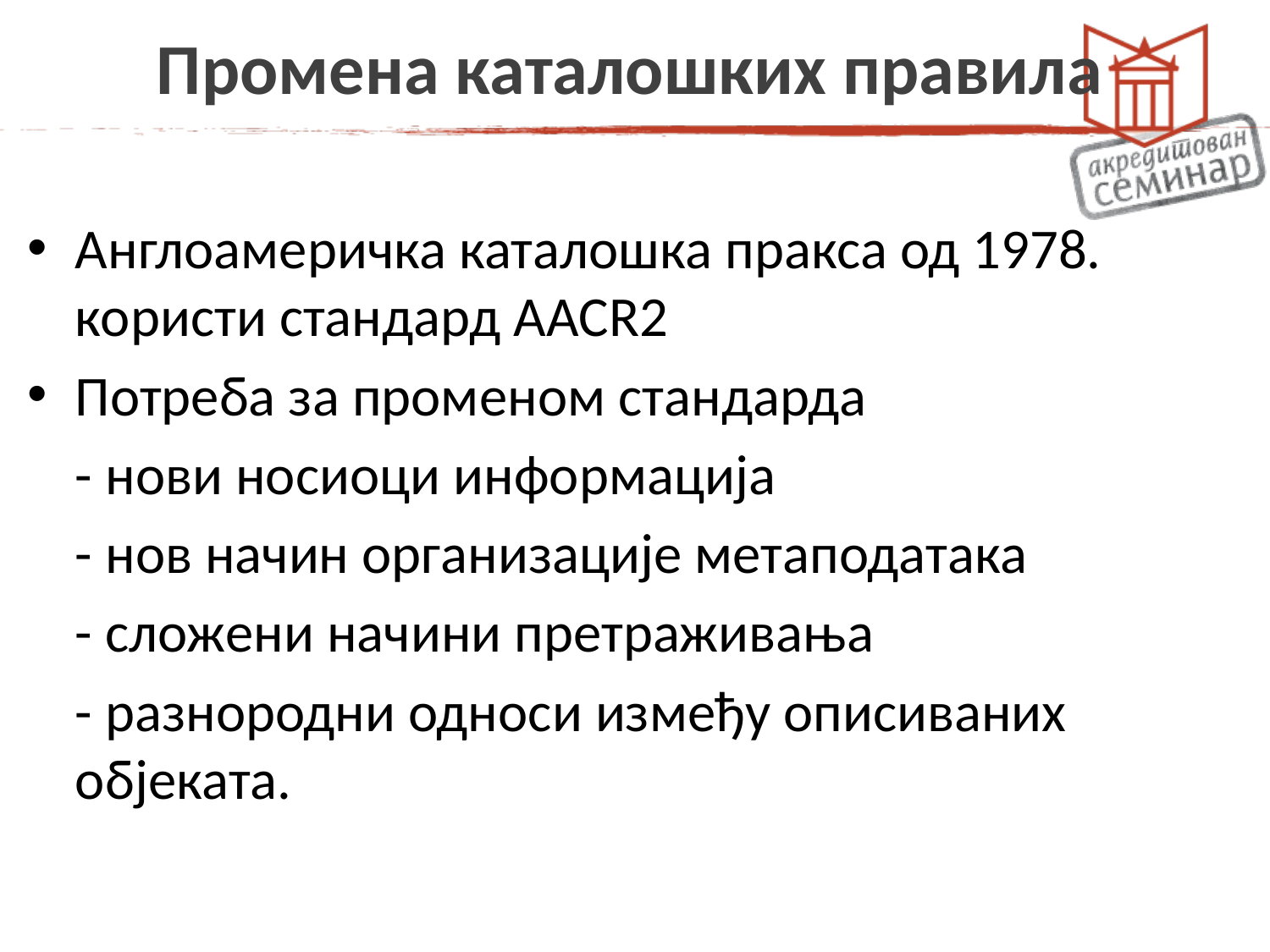

# Промена каталошких правила
Англоамеричка каталошка пракса од 1978. користи стандард AACR2
Потреба за променом стандарда
	- нови носиоци информација
	- нов начин организације метаподатака
	- сложени начини претраживања
	- разнородни односи између описиваних објеката.